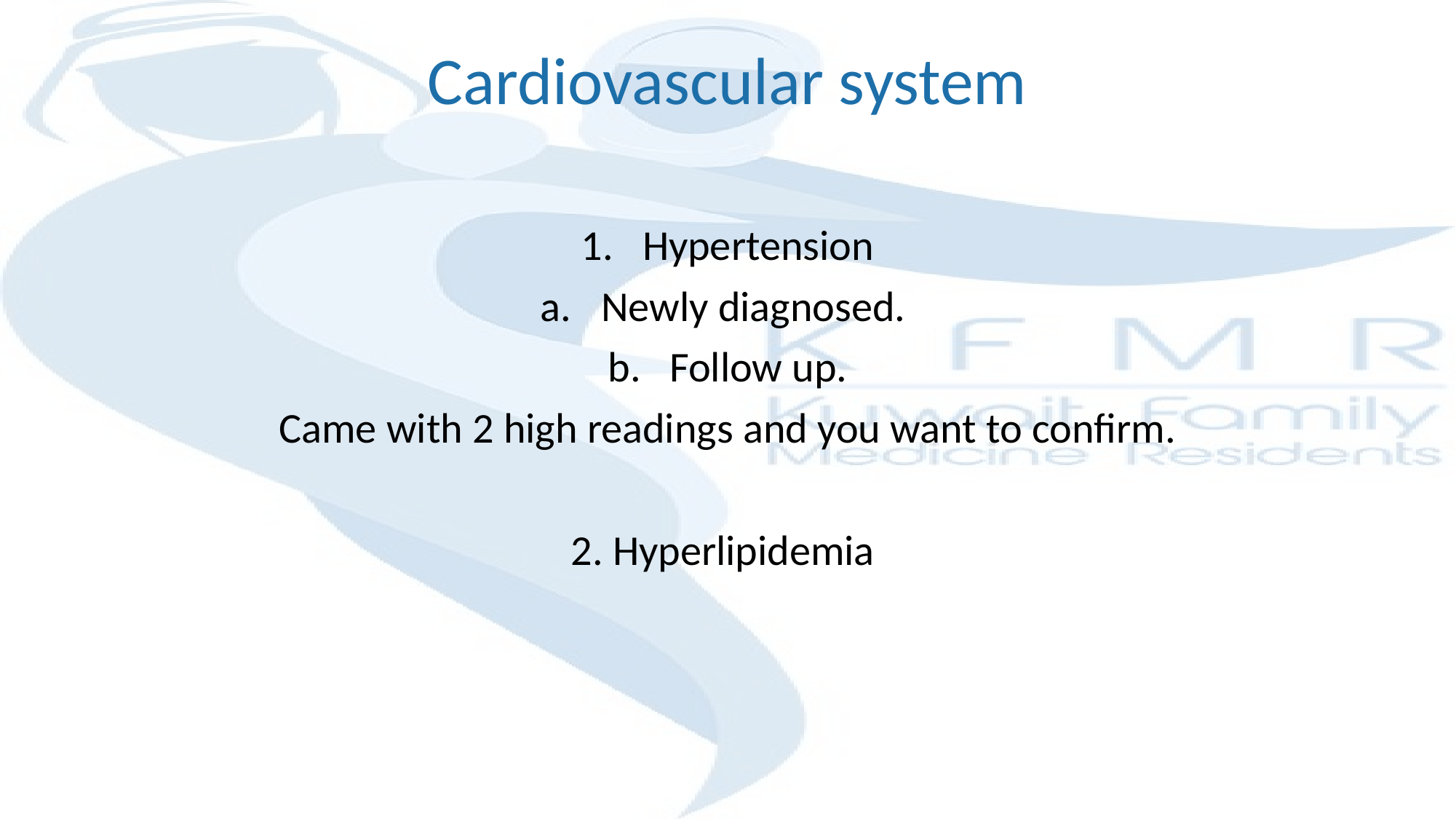

# Cardiovascular system
Hypertension
Newly diagnosed.
Follow up.
Came with 2 high readings and you want to confirm.

2. Hyperlipidemia